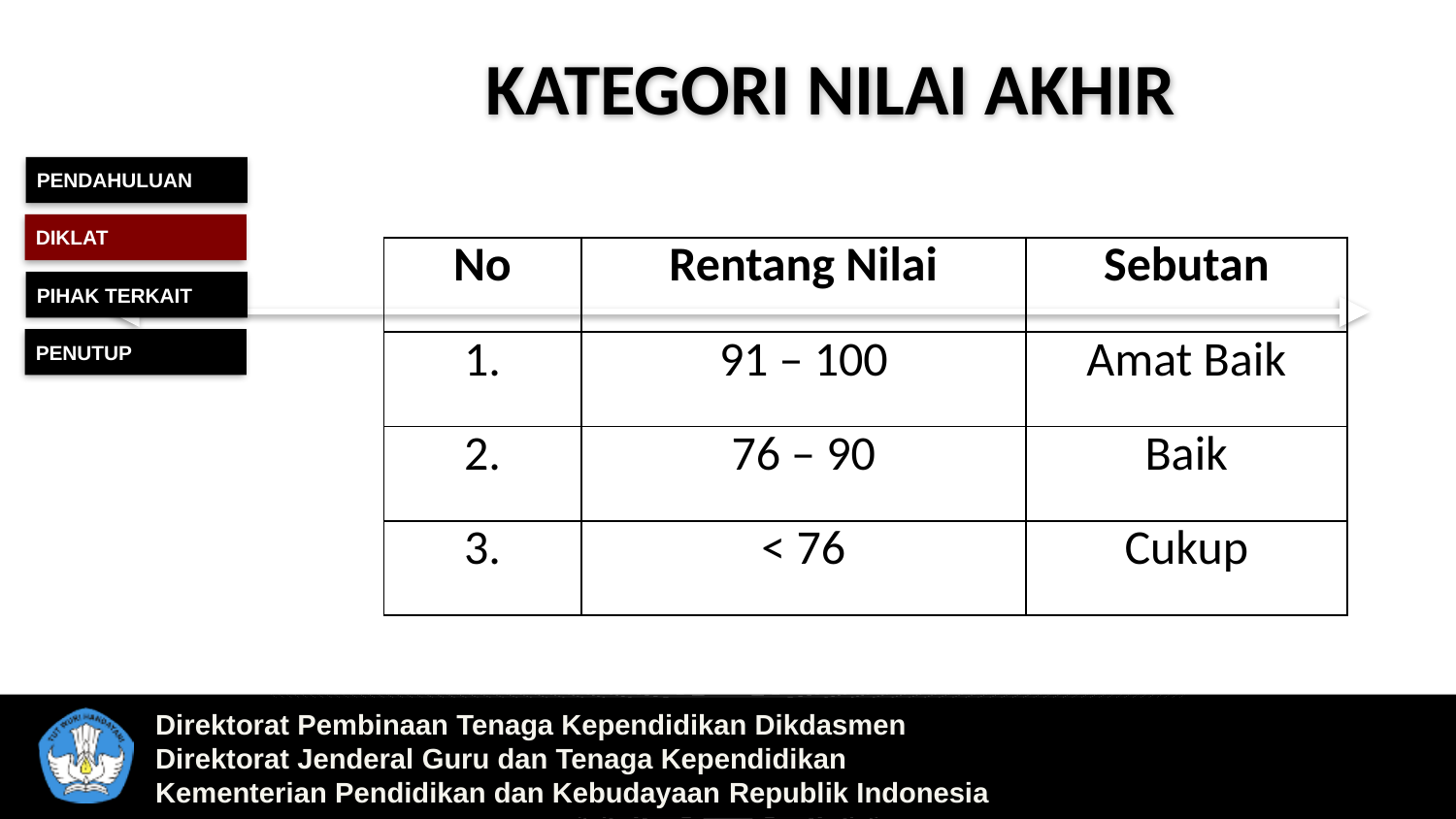

KATEGORI NILAI AKHIR
URAIAN KEGIATAN
PENDAHULUAN
DIKLAT
| No | Rentang Nilai | Sebutan |
| --- | --- | --- |
| 1. | 91 – 100 | Amat Baik |
| 2. | 76 – 90 | Baik |
| 3. | < 76 | Cukup |
PIHAK TERKAIT
PENUTUP
Direktorat Pembinaan Tenaga Kependidikan Dikdasmen
Direktorat Jenderal Guru dan Tenaga Kependidikan
Kementerian Pendidikan dan Kebudayaan Republik Indonesia